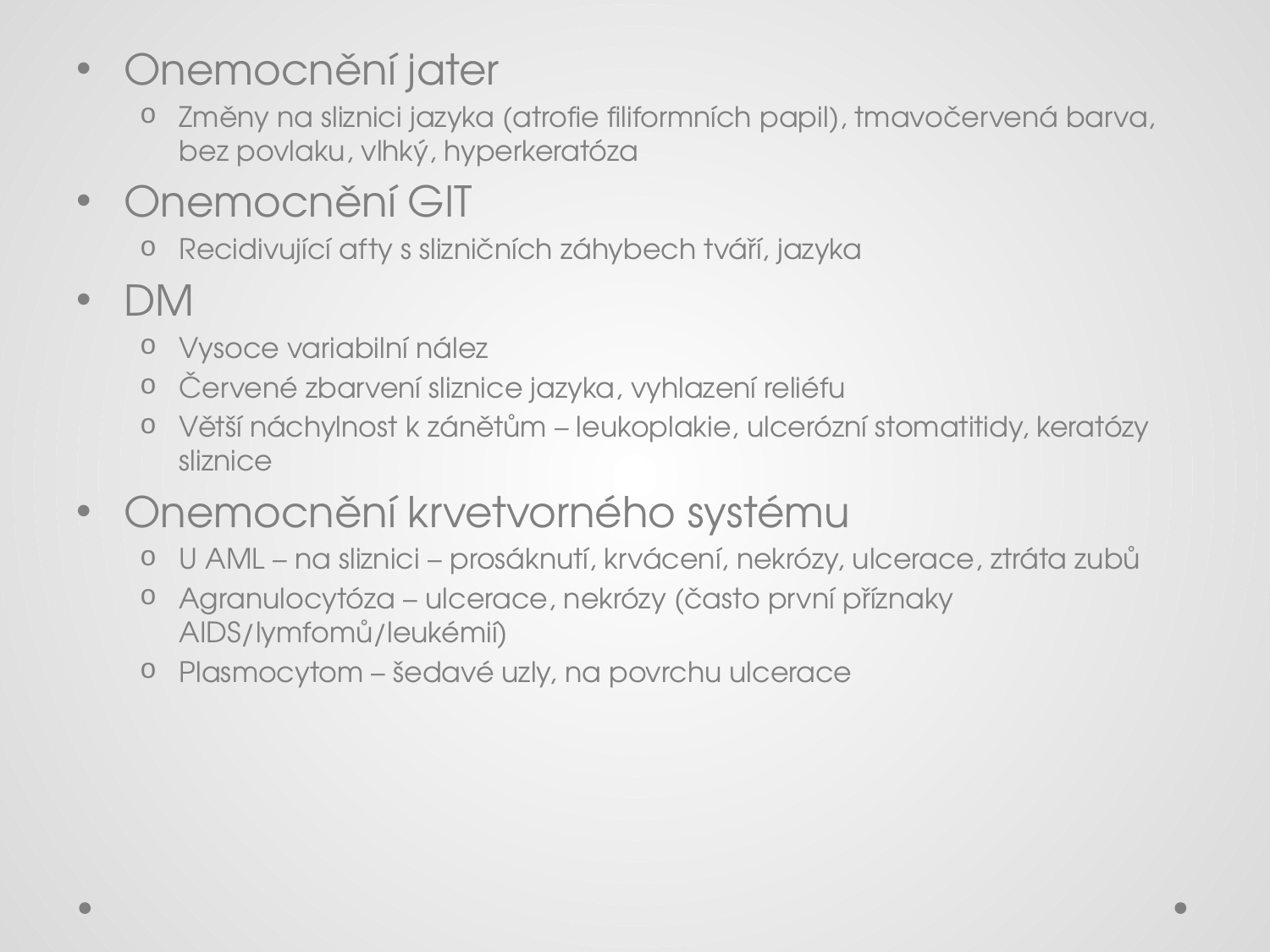

#
Onemocnění jater
Změny na sliznici jazyka (atrofie filiformních papil), tmavočervená barva, bez povlaku, vlhký, hyperkeratóza
Onemocnění GIT
Recidivující afty s slizničních záhybech tváří, jazyka
DM
Vysoce variabilní nález
Červené zbarvení sliznice jazyka, vyhlazení reliéfu
Větší náchylnost k zánětům – leukoplakie, ulcerózní stomatitidy, keratózy sliznice
Onemocnění krvetvorného systému
U AML – na sliznici – prosáknutí, krvácení, nekrózy, ulcerace, ztráta zubů
Agranulocytóza – ulcerace, nekrózy (často první příznaky AIDS/lymfomů/leukémií)
Plasmocytom – šedavé uzly, na povrchu ulcerace